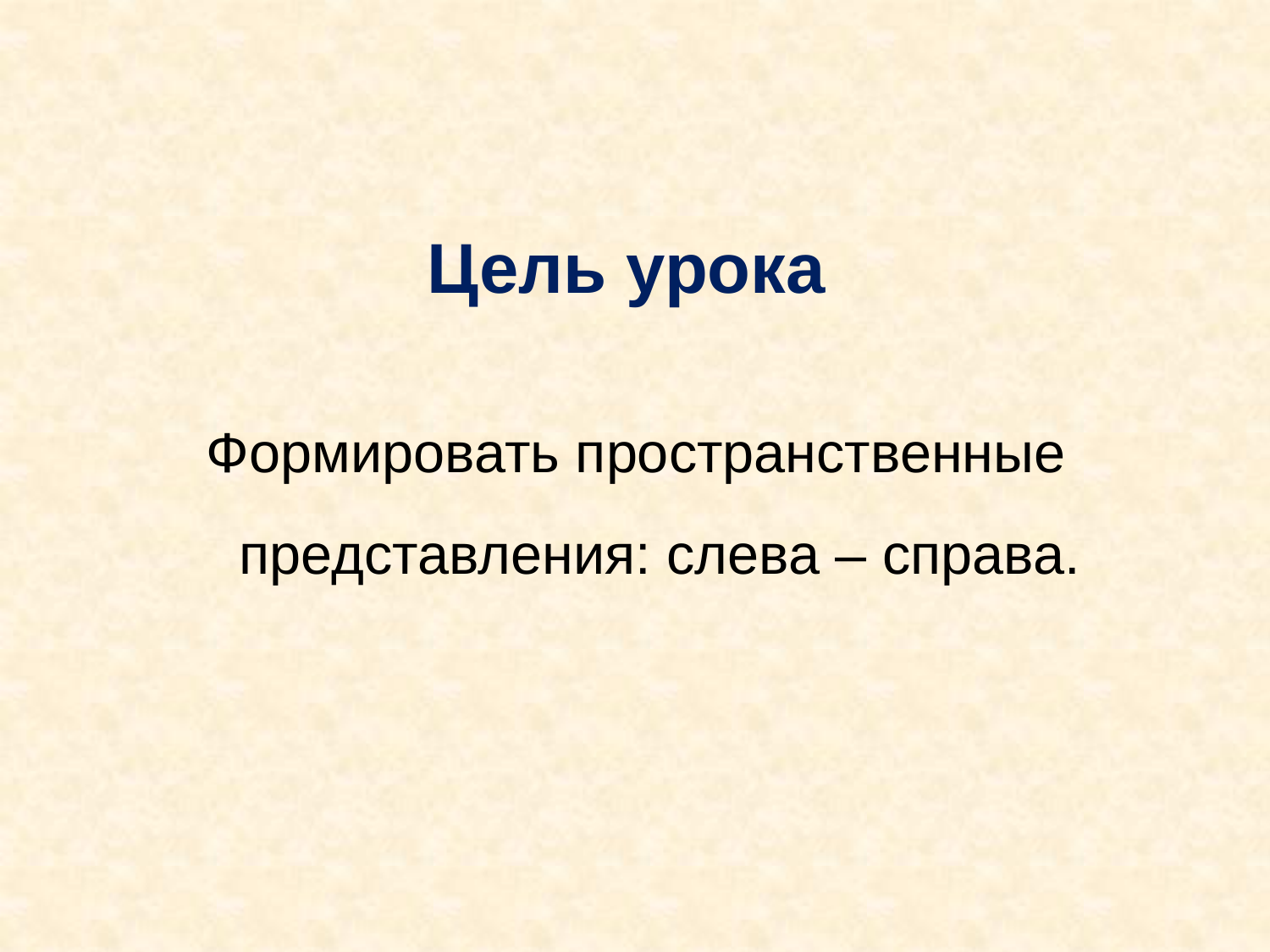

# Цель урока
Формировать пространственные представления: слева – справа.